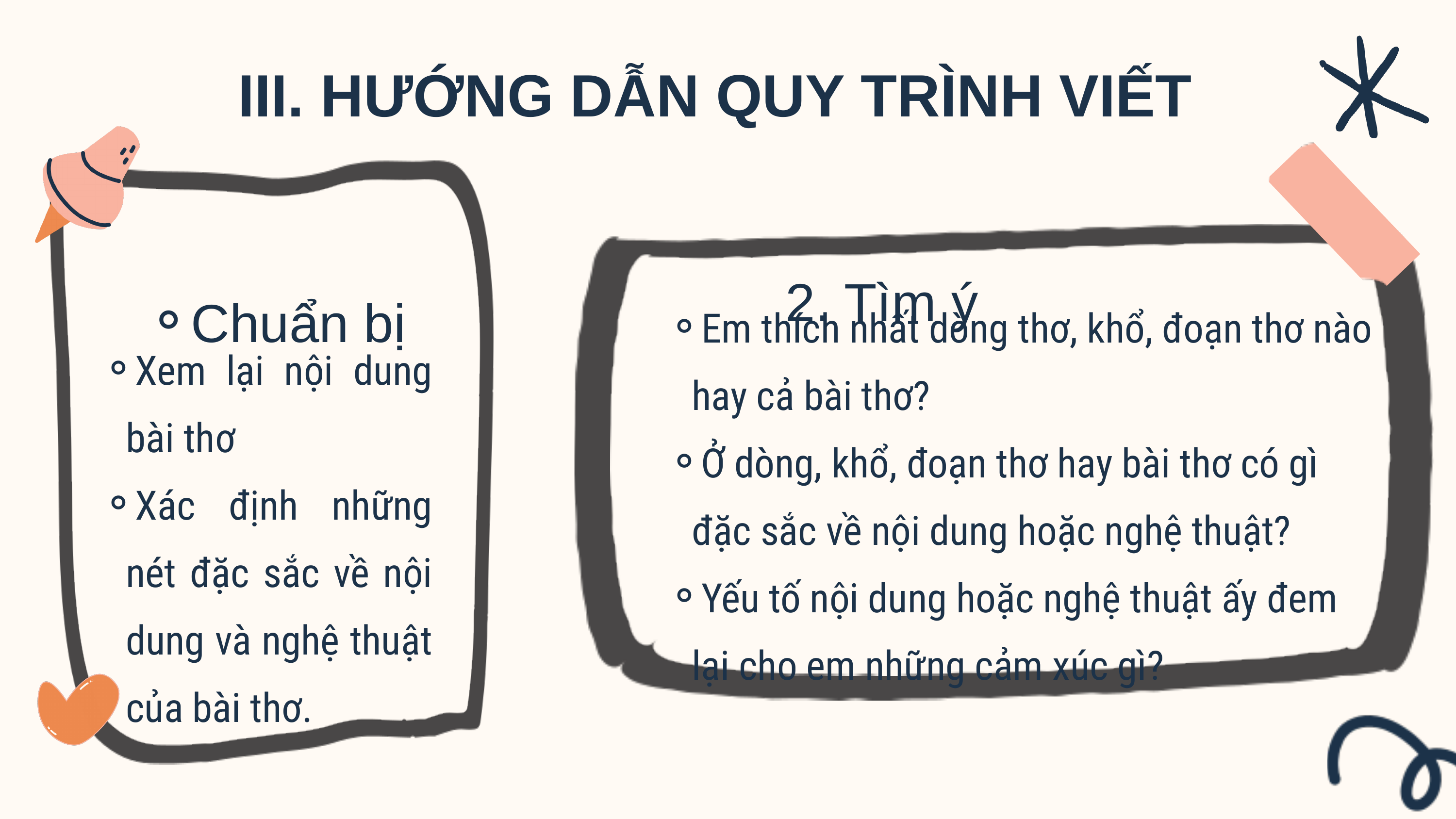

III. HƯỚNG DẪN QUY TRÌNH VIẾT

2. Tìm ý

Em thích nhất dòng thơ, khổ, đoạn thơ nào hay cả bài thơ?
Ở dòng, khổ, đoạn thơ hay bài thơ có gì đặc sắc về nội dung hoặc nghệ thuật?
Yếu tố nội dung hoặc nghệ thuật ấy đem lại cho em những cảm xúc gì?

Chuẩn bị

Xem lại nội dung bài thơ
Xác định những nét đặc sắc về nội dung và nghệ thuật của bài thơ.